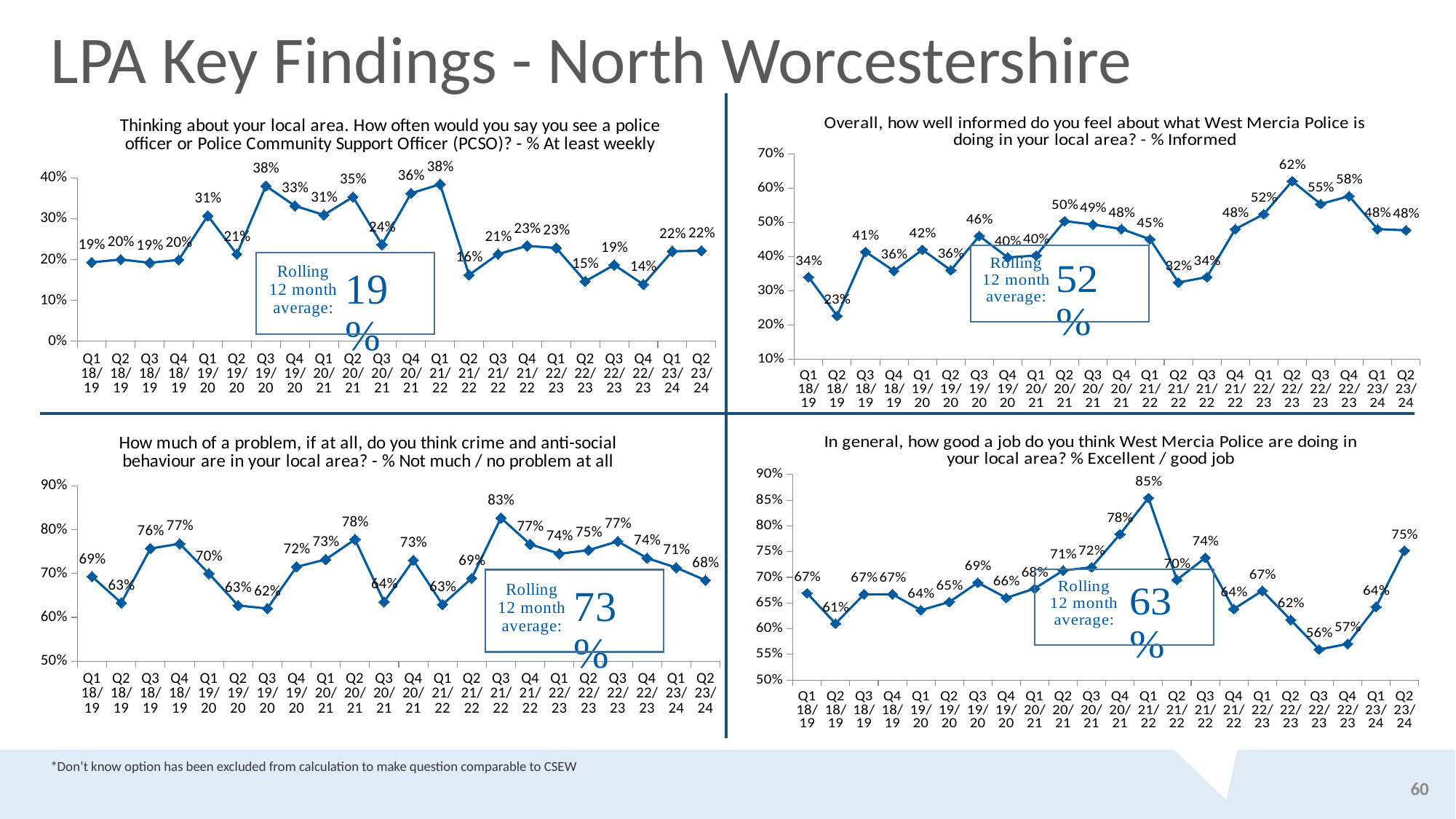

LPA Key Findings - North Worcestershire

### Chart: Overall, how well informed do you feel about what West Mercia Police is doing in your local area? - % Informed

| Category |  |
|---|---|
| Q1 18/19 | 0.34 |
| Q2 18/19 | 0.227 |
| Q3 18/19 | 0.414 |
| Q4 18/19 | 0.358 |
| Q1 19/20 | 0.42 |
| Q2 19/20 | 0.36 |
| Q3 19/20 | 0.45999999999999974 |
| Q4 19/20 | 0.39735099337748314 |
| Q1 20/21 | 0.403 |
| Q2 20/21 | 0.5032679738562107 |
| Q3 20/21 | 0.4932432432432433 |
| Q4 20/21 | 0.4802631578947382 |
| Q1 21/22 | 0.45033112582781426 |
| Q2 21/22 | 0.3243243243243244 |
| Q3 21/22 | 0.3399999999999997 |
| Q4 21/22 | 0.4799999999999997 |
| Q1 22/23 | 0.5234899328859065 |
| Q2 22/23 | 0.6200000000000001 |
| Q3 22/23 | 0.5533333333333343 |
| Q4 22/23 | 0.5761589403973508 |
| Q1 23/24 | 0.48 |
| Q2 23/24 | 0.4765100671140929 |

### Chart: Thinking about your local area. How often would you say you see a police officer or Police Community Support Officer (PCSO)? - % At least weekly

| Category |  |
|---|---|
| Q1 18/19 | 0.193 |
| Q2 18/19 | 0.2 |
| Q3 18/19 | 0.192 |
| Q4 18/19 | 0.199 |
| Q1 19/20 | 0.307 |
| Q2 19/20 | 0.213 |
| Q3 19/20 | 0.3799999999999997 |
| Q4 19/20 | 0.33112582781456923 |
| Q1 20/21 | 0.309 |
| Q2 20/21 | 0.3529411764705893 |
| Q3 20/21 | 0.23648648648648657 |
| Q4 20/21 | 0.36184210526315896 |
| Q1 21/22 | 0.38410596026490035 |
| Q2 21/22 | 0.16216216216216225 |
| Q3 21/22 | 0.21333333333333293 |
| Q4 21/22 | 0.23333333333333295 |
| Q1 22/23 | 0.22818791946308717 |
| Q2 22/23 | 0.1466666666666668 |
| Q3 22/23 | 0.18666666666666729 |
| Q4 22/23 | 0.1390728476821189 |
| Q1 23/24 | 0.22000000000000014 |
| Q2 23/24 | 0.2214765100671139 |

### Chart: How much of a problem, if at all, do you think crime and anti-social behaviour are in your local area? - % Not much / no problem at all

| Category |  |
|---|---|
| Q1 18/19 | 0.693 |
| Q2 18/19 | 0.633 |
| Q3 18/19 | 0.757 |
| Q4 18/19 | 0.768 |
| Q1 19/20 | 0.7 |
| Q2 19/20 | 0.627 |
| Q3 19/20 | 0.6199999999999998 |
| Q4 19/20 | 0.7152317880794701 |
| Q1 20/21 | 0.732 |
| Q2 20/21 | 0.77777777777778 |
| Q3 20/21 | 0.6351351351351352 |
| Q4 20/21 | 0.7302631578947391 |
| Q1 21/22 | 0.629139072847682 |
| Q2 21/22 | 0.6891891891891893 |
| Q3 21/22 | 0.8266666666666665 |
| Q4 21/22 | 0.7666666666666666 |
| Q1 22/23 | 0.7449664429530217 |
| Q2 22/23 | 0.7533333333333334 |
| Q3 22/23 | 0.7733333333333339 |
| Q4 22/23 | 0.7350993377483442 |
| Q1 23/24 | 0.7133333333333334 |
| Q2 23/24 | 0.68456375838926 |

### Chart: In general, how good a job do you think West Mercia Police are doing in your local area? % Excellent / good job

| Category |  |
|---|---|
| Q1 18/19 | 0.669 |
| Q2 18/19 | 0.61 |
| Q3 18/19 | 0.667 |
| Q4 18/19 | 0.667 |
| Q1 19/20 | 0.636 |
| Q2 19/20 | 0.652 |
| Q3 19/20 | 0.6896551724137929 |
| Q4 19/20 | 0.6599999999999998 |
| Q1 20/21 | 0.678 |
| Q2 20/21 | 0.713286713286715 |
| Q3 20/21 | 0.7194244604316548 |
| Q4 20/21 | 0.783783783783786 |
| Q1 21/22 | 0.8543046357615893 |
| Q2 21/22 | 0.6950354609929078 |
| Q3 21/22 | 0.7379310344827585 |
| Q4 21/22 | 0.6382978723404253 |
| Q1 22/23 | 0.6737588652482277 |
| Q2 22/23 | 0.6171875000000001 |
| Q3 22/23 | 0.5597014925373145 |
| Q4 22/23 | 0.5704225352112674 |
| Q1 23/24 | 0.6423357664233578 |
| Q2 23/24 | 0.7517730496453885 |
*Don’t know option has been excluded from calculation to make question comparable to CSEW

60